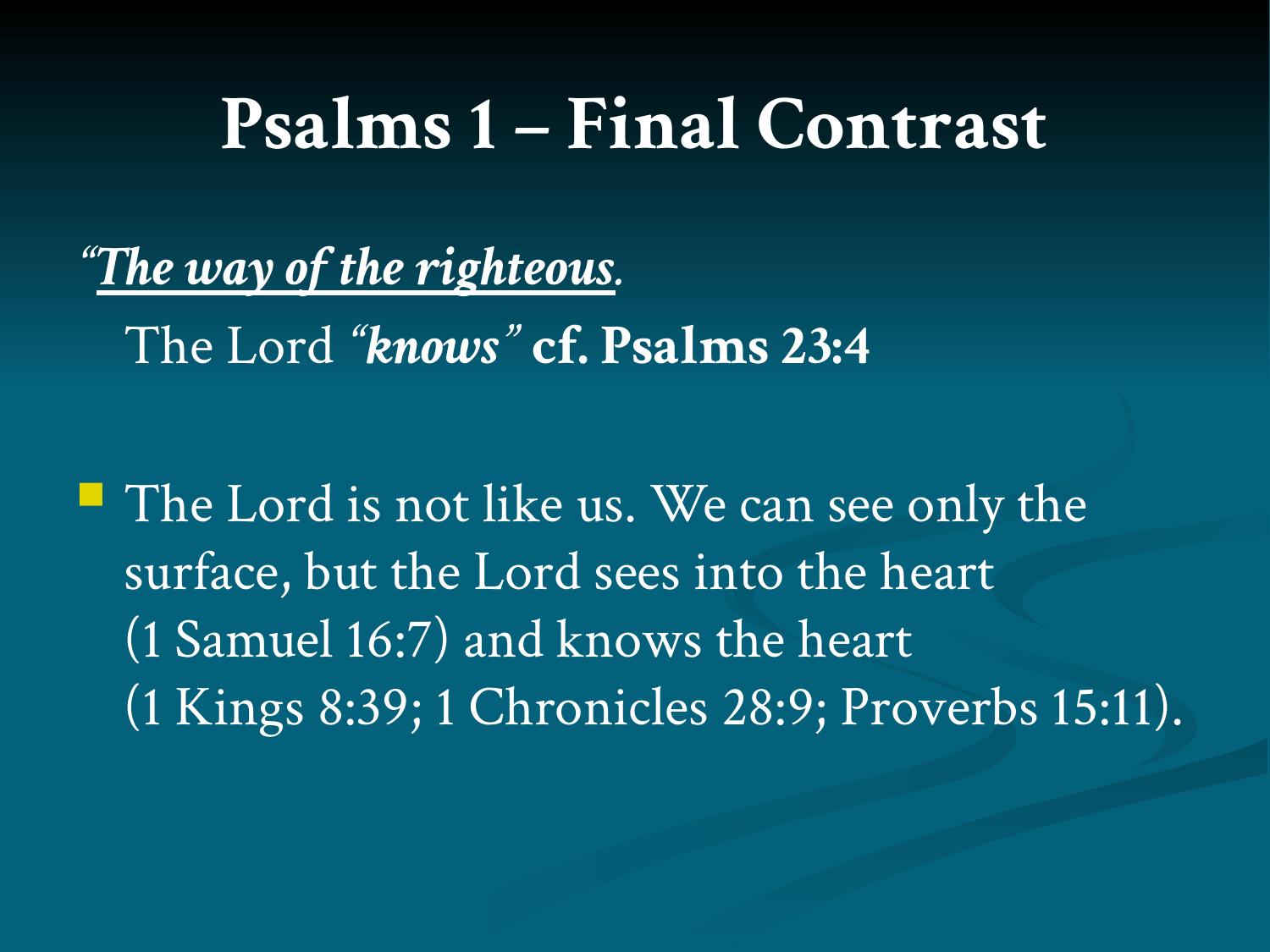

# Psalms 1 – Final Contrast
“The way of the righteous.
	The Lord “knows” cf. Psalms 23:4

The Lord is not like us. We can see only the surface, but the Lord sees into the heart
(1 Samuel 16:7) and knows the heart
(1 Kings 8:39; 1 Chronicles 28:9; Proverbs 15:11).